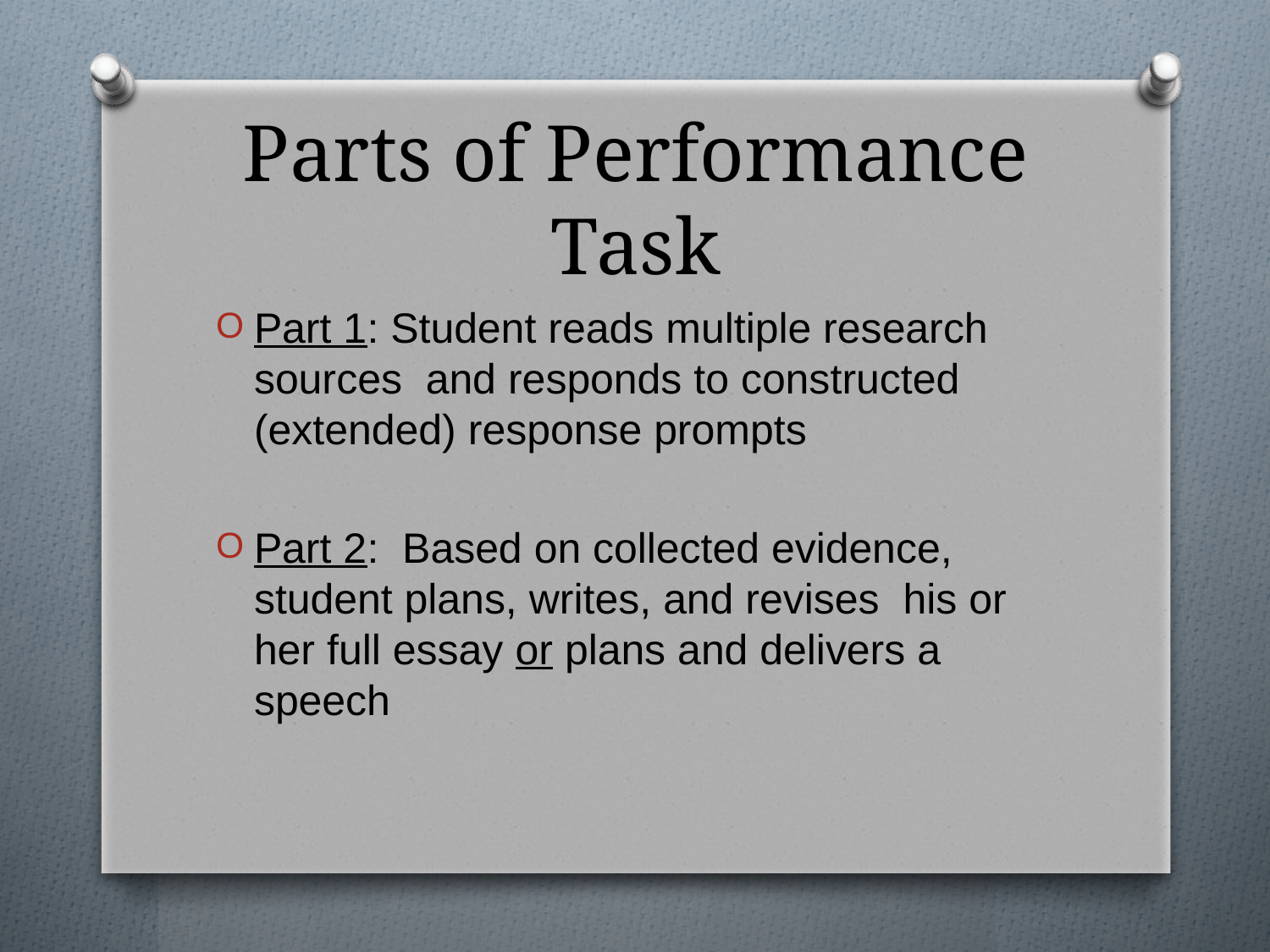

# Parts of Performance Task
Part 1: Student reads multiple research sources  and responds to constructed (extended) response prompts

Part 2:  Based on collected evidence, student plans, writes, and revises  his or her full essay or plans and delivers a speech